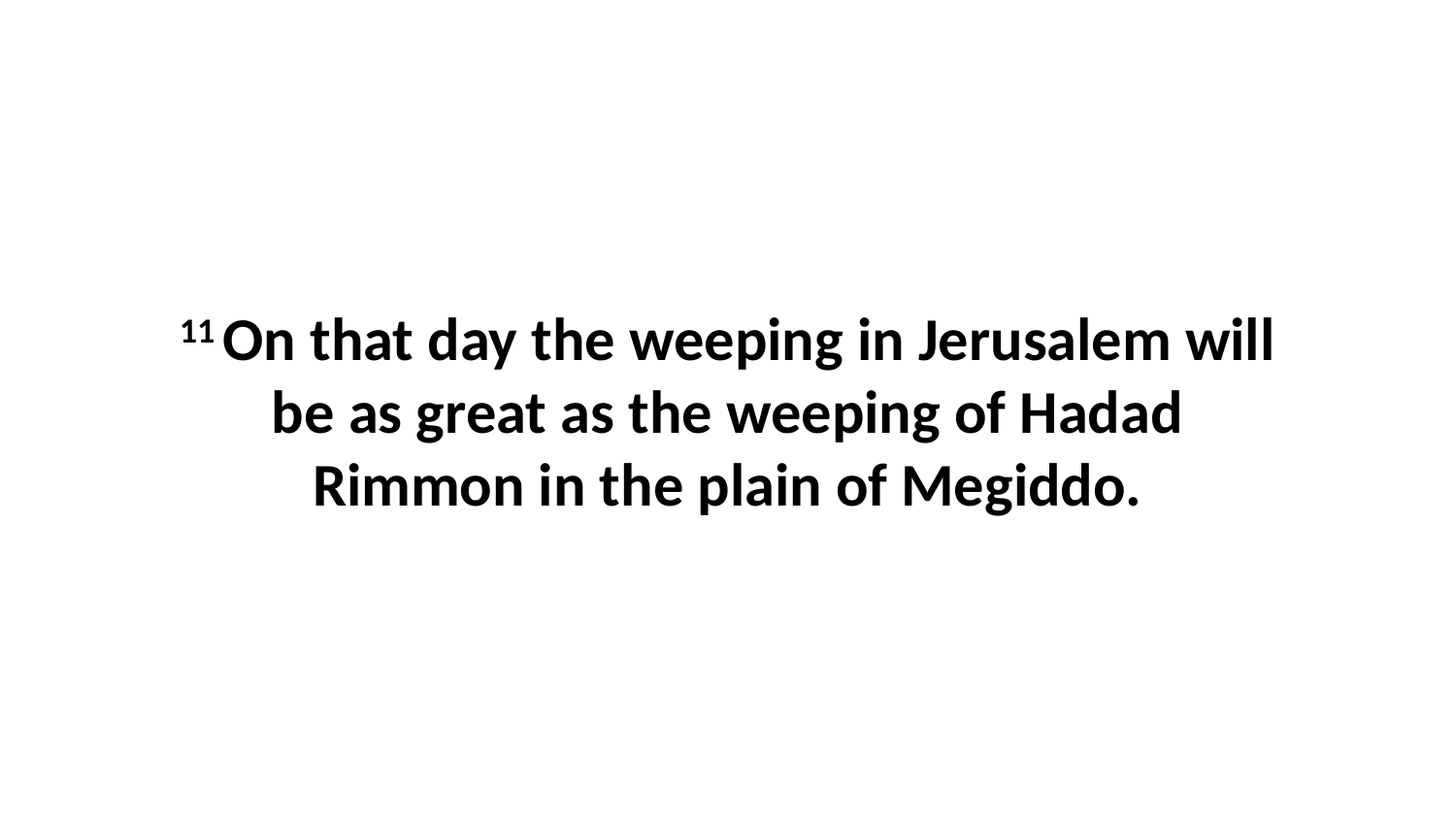

11 On that day the weeping in Jerusalem will be as great as the weeping of Hadad Rimmon in the plain of Megiddo.